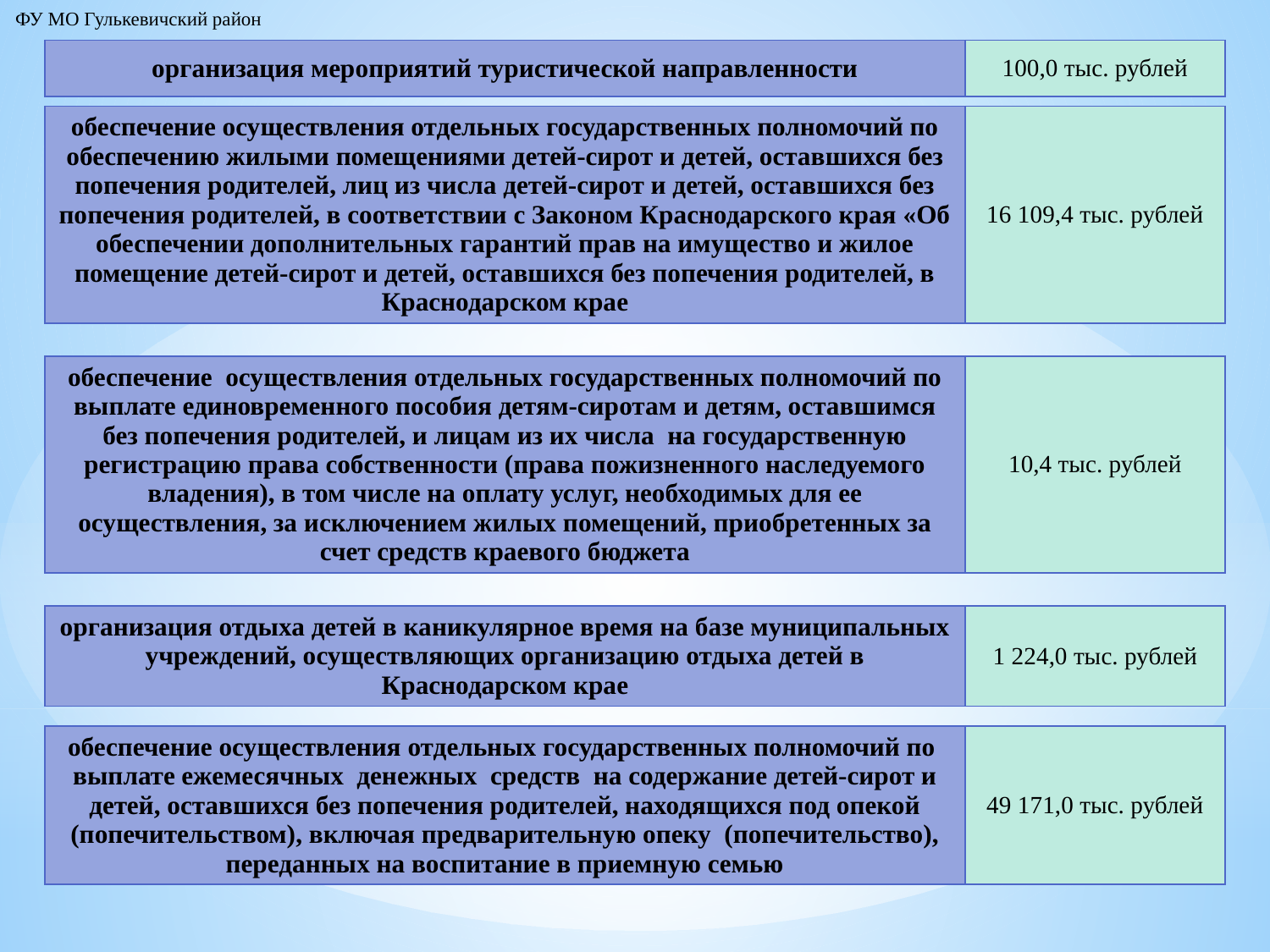

ФУ МО Гулькевичский район
| организация мероприятий туристической направленности | 100,0 тыс. рублей |
| --- | --- |
| обеспечение осуществления отдельных государственных полномочий по обеспечению жилыми помещениями детей-сирот и детей, оставшихся без попечения родителей, лиц из числа детей-сирот и детей, оставшихся без попечения родителей, в соответствии с Законом Краснодарского края «Об обеспечении дополнительных гарантий прав на имущество и жилое помещение детей-сирот и детей, оставшихся без попечения родителей, в Краснодарском крае | 16 109,4 тыс. рублей |
| --- | --- |
| обеспечение осуществления отдельных государственных полномочий по выплате единовременного пособия детям-сиротам и детям, оставшимся без попечения родителей, и лицам из их числа на государственную регистрацию права собственности (права пожизненного наследуемого владения), в том числе на оплату услуг, необходимых для ее осуществления, за исключением жилых помещений, приобретенных за счет средств краевого бюджета | 10,4 тыс. рублей |
| --- | --- |
| организация отдыха детей в каникулярное время на базе муниципальных учреждений, осуществляющих организацию отдыха детей в Краснодарском крае | 1 224,0 тыс. рублей |
| --- | --- |
| обеспечение осуществления отдельных государственных полномочий по выплате ежемесячных денежных средств на содержание детей-сирот и детей, оставшихся без попечения родителей, находящихся под опекой (попечительством), включая предварительную опеку (попечительство), переданных на воспитание в приемную семью | 49 171,0 тыс. рублей |
| --- | --- |